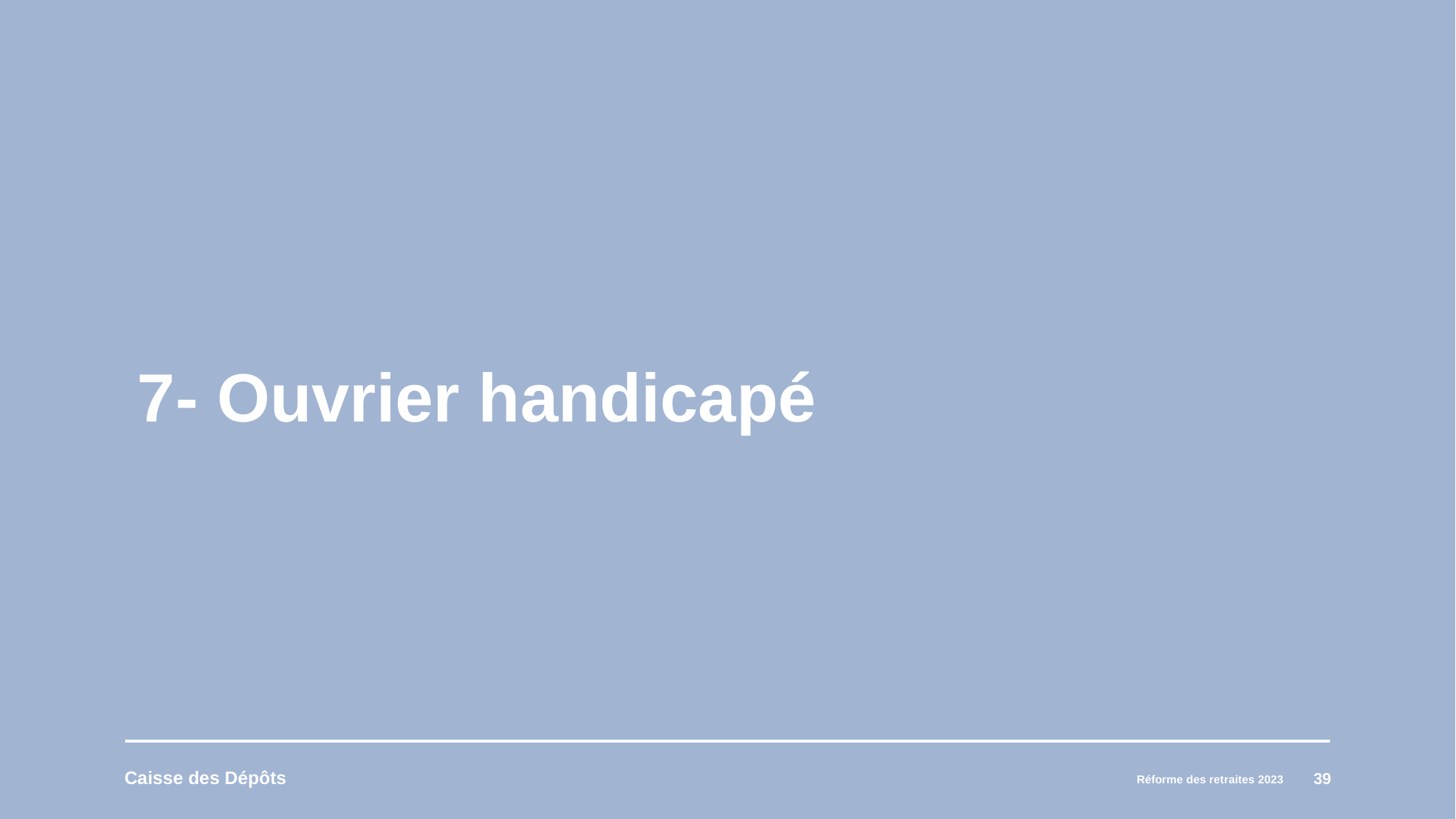

# 7- Ouvrier handicapé
39
Réforme des retraites 2023